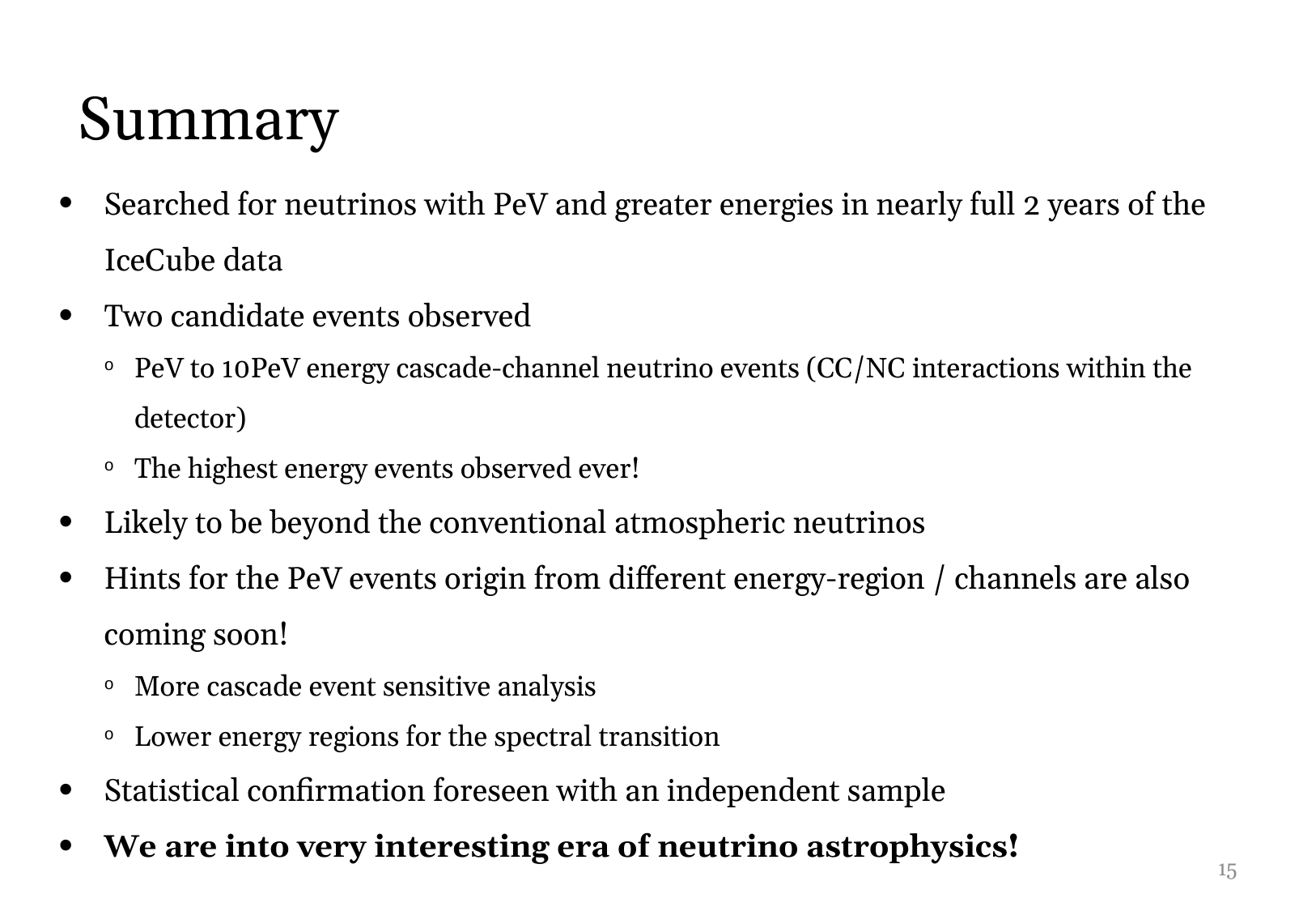

# Summary
Searched for neutrinos with PeV and greater energies in nearly full 2 years of the IceCube data
Two candidate events observed
PeV to 10PeV energy cascade-channel neutrino events (CC/NC interactions within the detector)
The highest energy events observed ever!
Likely to be beyond the conventional atmospheric neutrinos
Hints for the PeV events origin from different energy-region / channels are also coming soon!
More cascade event sensitive analysis
Lower energy regions for the spectral transition
Statistical confirmation foreseen with an independent sample
We are into very interesting era of neutrino astrophysics!
15